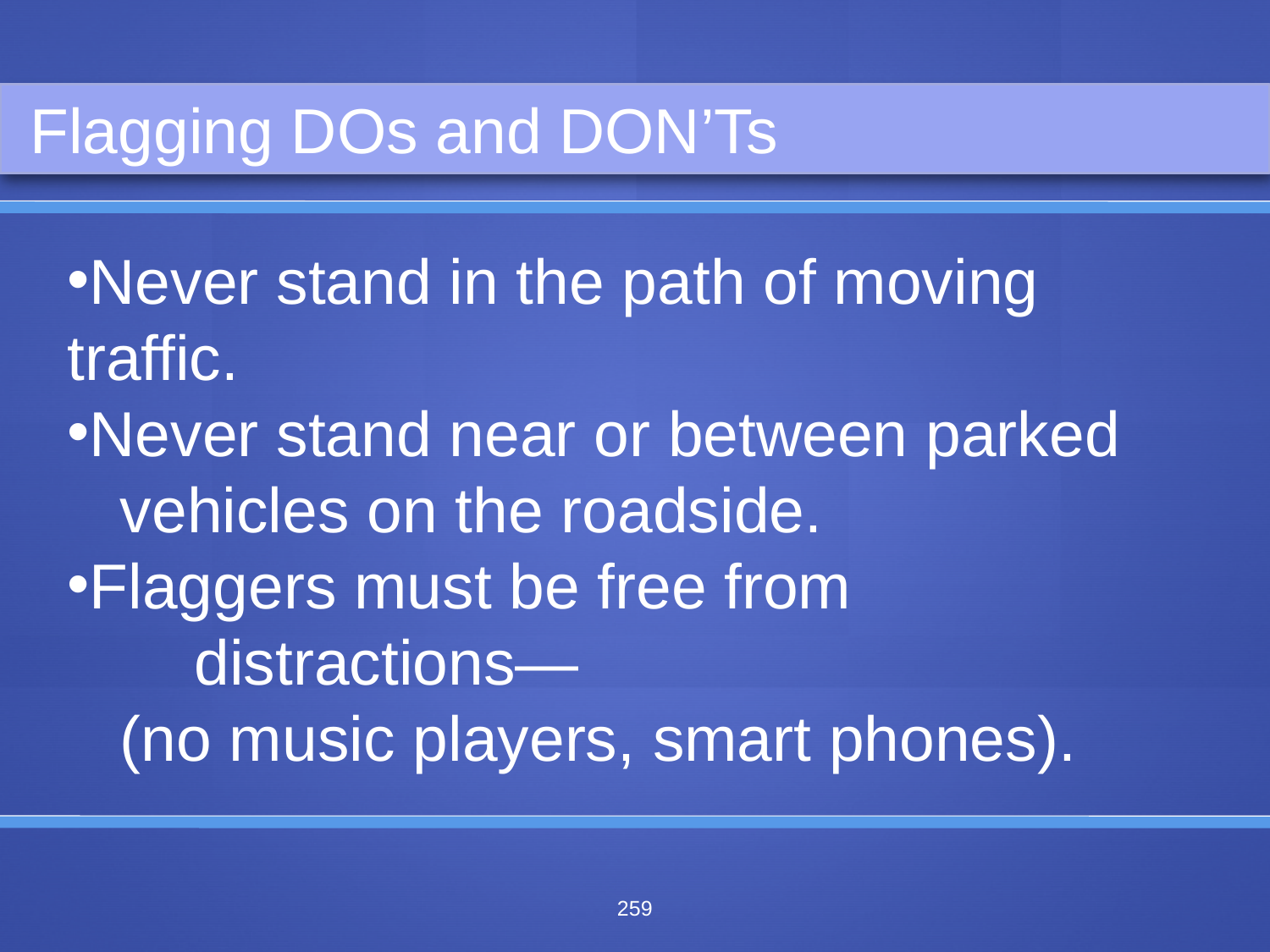

Flagging DOs and DON’Ts
Never stand in the path of moving traffic.
Never stand near or between parked
   vehicles on the roadside.
Flaggers must be free from                	distractions—
   (no music players, smart phones).

259